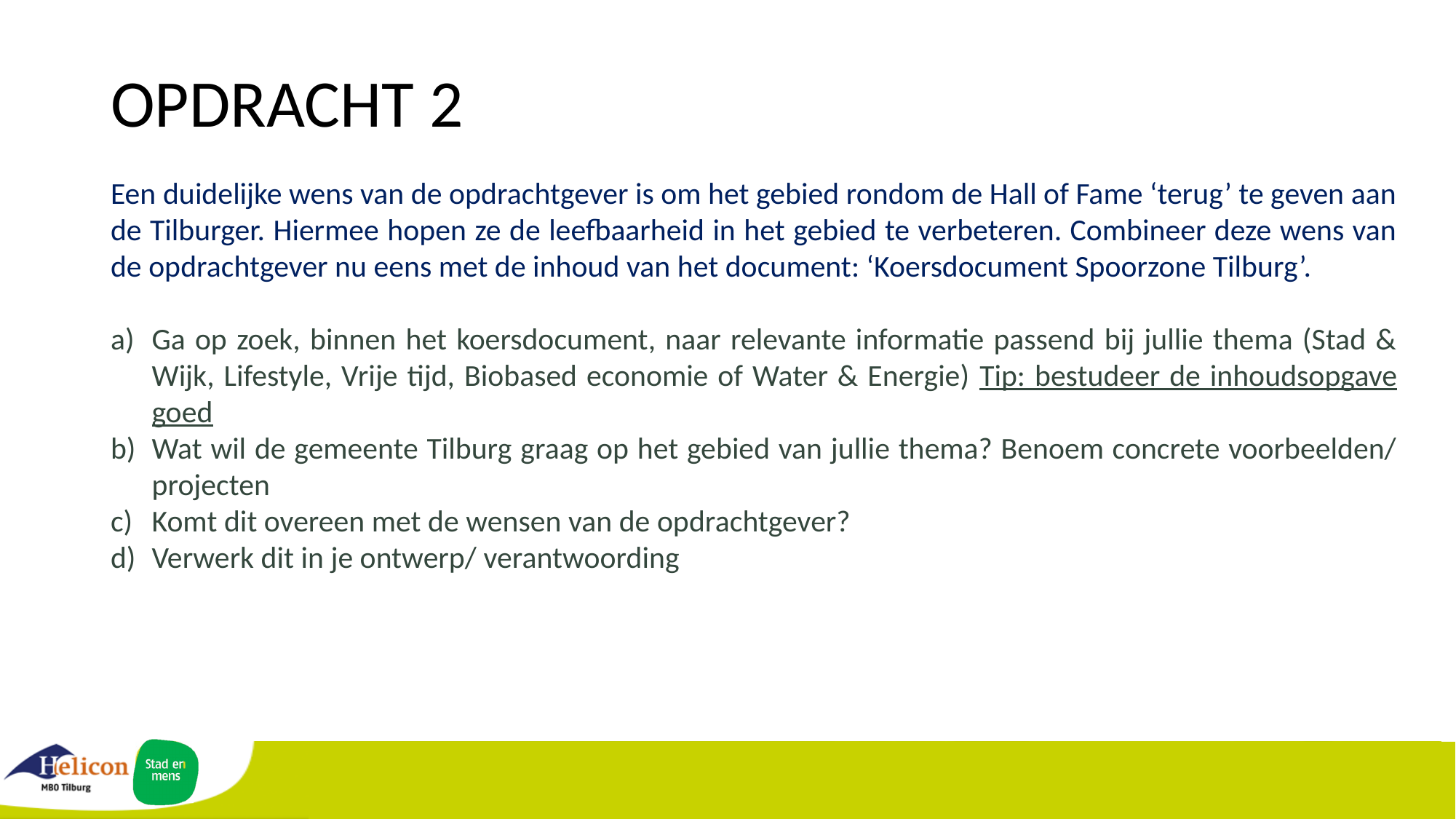

OPDRACHT 2
Een duidelijke wens van de opdrachtgever is om het gebied rondom de Hall of Fame ‘terug’ te geven aan de Tilburger. Hiermee hopen ze de leefbaarheid in het gebied te verbeteren. Combineer deze wens van de opdrachtgever nu eens met de inhoud van het document: ‘Koersdocument Spoorzone Tilburg’.

Ga op zoek, binnen het koersdocument, naar relevante informatie passend bij jullie thema (Stad & Wijk, Lifestyle, Vrije tijd, Biobased economie of Water & Energie) Tip: bestudeer de inhoudsopgave goed
Wat wil de gemeente Tilburg graag op het gebied van jullie thema? Benoem concrete voorbeelden/ projecten
Komt dit overeen met de wensen van de opdrachtgever?
Verwerk dit in je ontwerp/ verantwoording